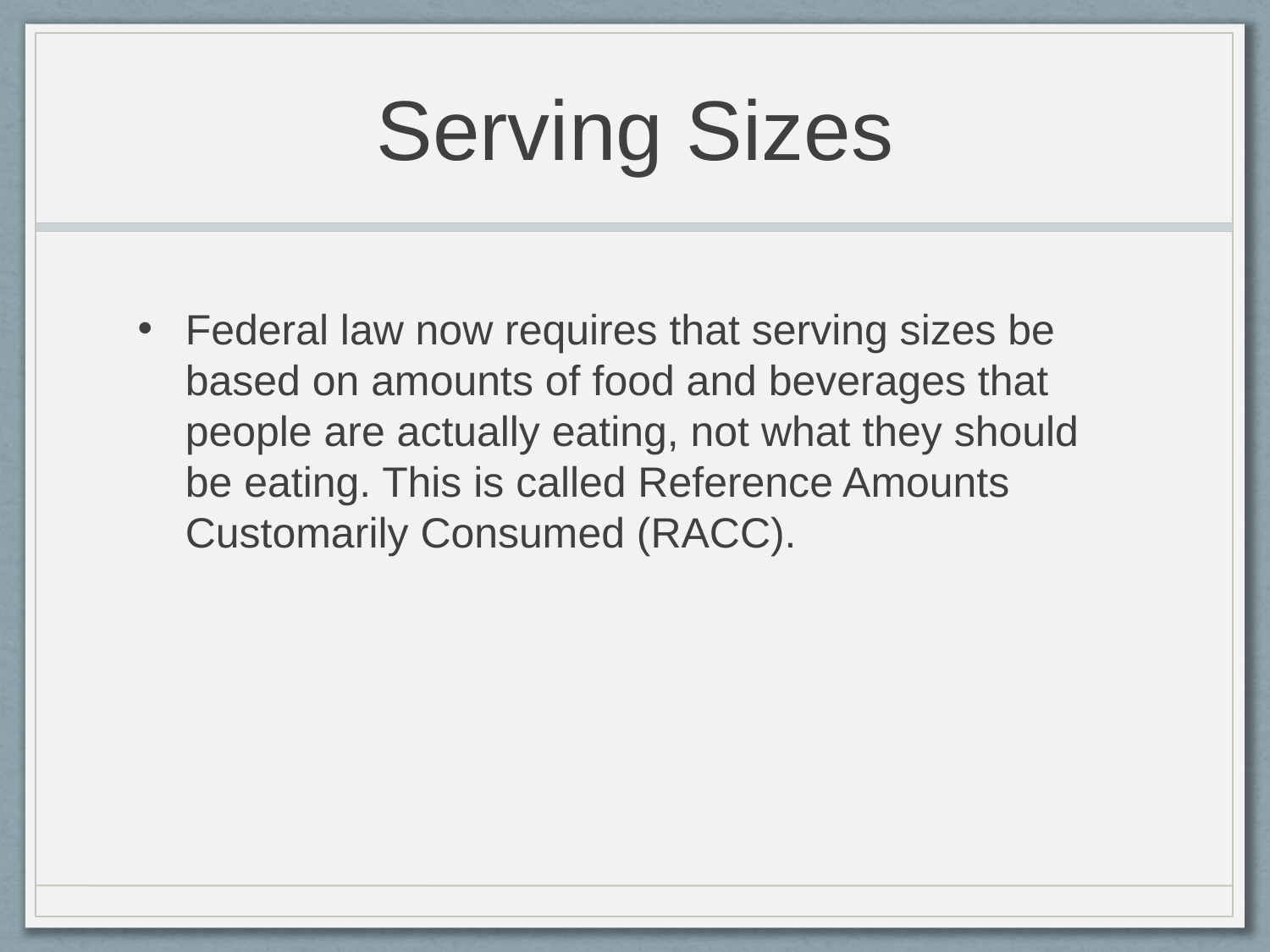

# Serving Sizes
Federal law now requires that serving sizes be based on amounts of food and beverages that people are actually eating, not what they should be eating. This is called Reference Amounts Customarily Consumed (RACC).